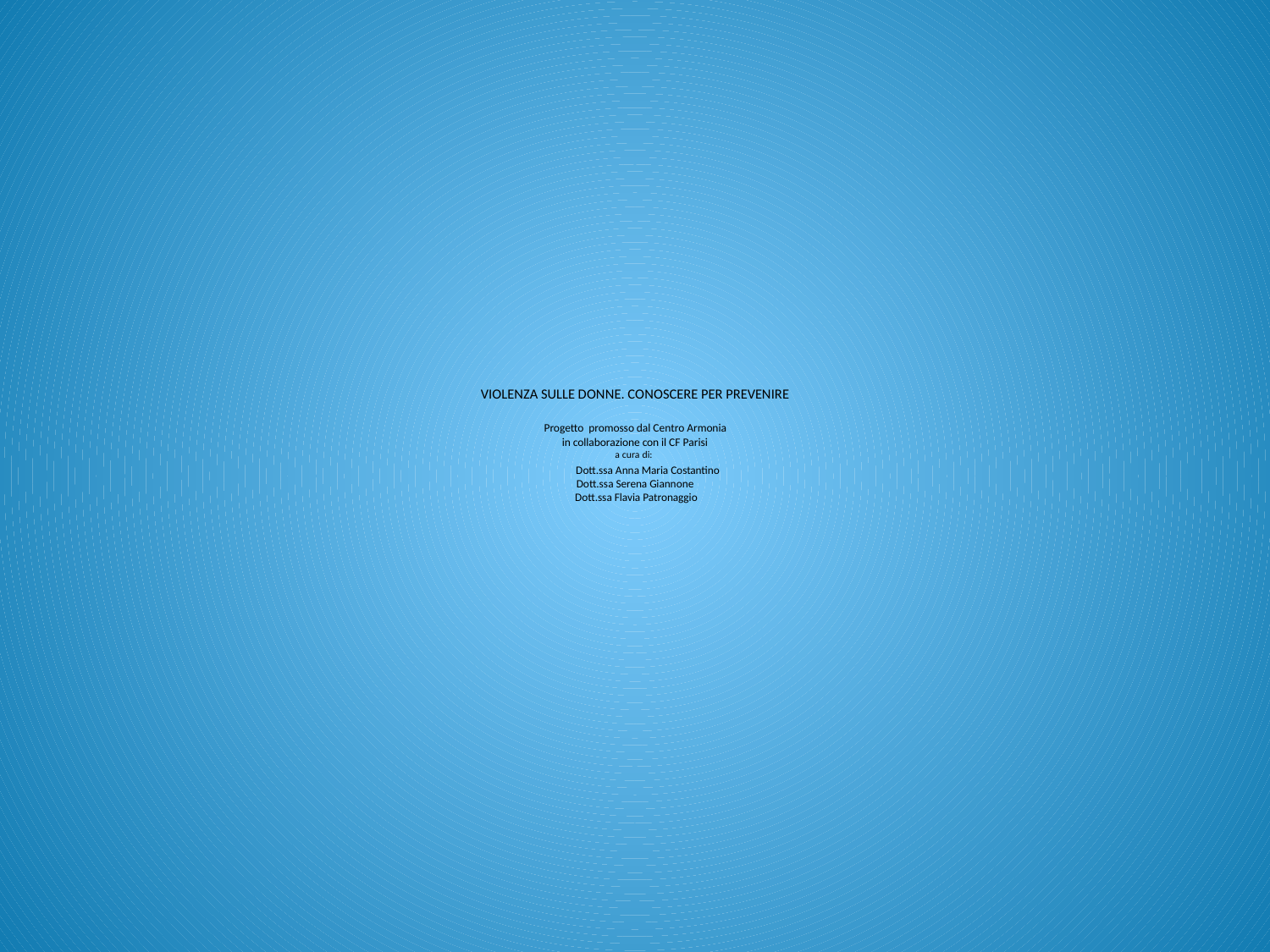

# VIOLENZA SULLE DONNE. CONOSCERE PER PREVENIRE Progetto  promosso dal Centro Armonia in collaborazione con il CF Parisi a cura di: Dott.ssa Anna Maria Costantino Dott.ssa Serena Giannone Dott.ssa Flavia Patronaggio